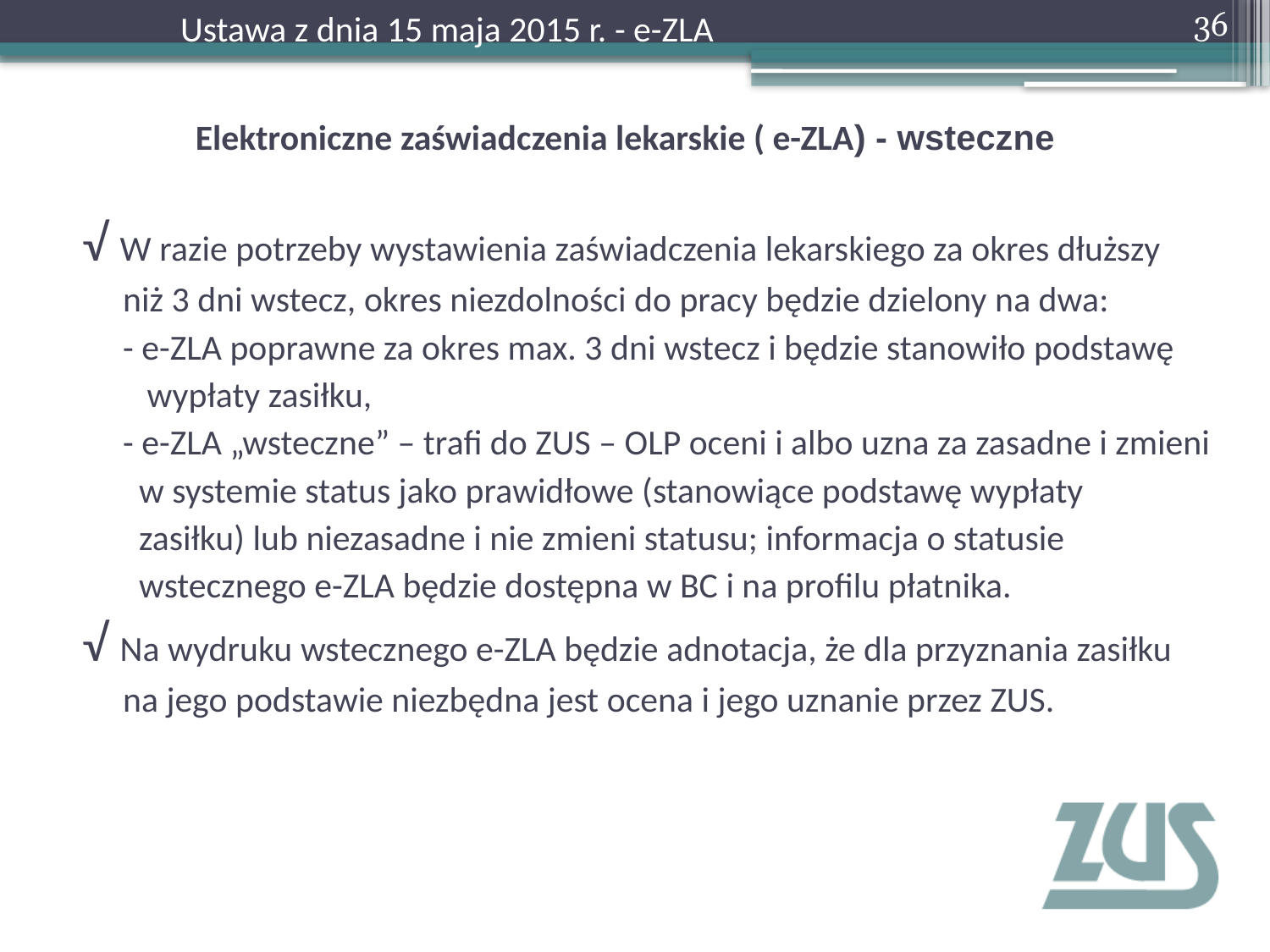

36
     Ustawa z dnia 15 maja 2015 r. - e-ZLA
# Elektroniczne zaświadczenia lekarskie ( e-ZLA) - wsteczne

√ W razie potrzeby wystawienia zaświadczenia lekarskiego za okres dłuższy
     niż 3 dni wstecz, okres niezdolności do pracy będzie dzielony na dwa:
     - e-ZLA poprawne za okres max. 3 dni wstecz i będzie stanowiło podstawę
        wypłaty zasiłku,
     - e-ZLA „wsteczne” – trafi do ZUS – OLP oceni i albo uzna za zasadne i zmieni
       w systemie status jako prawidłowe (stanowiące podstawę wypłaty
       zasiłku) lub niezasadne i nie zmieni statusu; informacja o statusie
       wstecznego e-ZLA będzie dostępna w BC i na profilu płatnika.
√ Na wydruku wstecznego e-ZLA będzie adnotacja, że dla przyznania zasiłku
     na jego podstawie niezbędna jest ocena i jego uznanie przez ZUS.